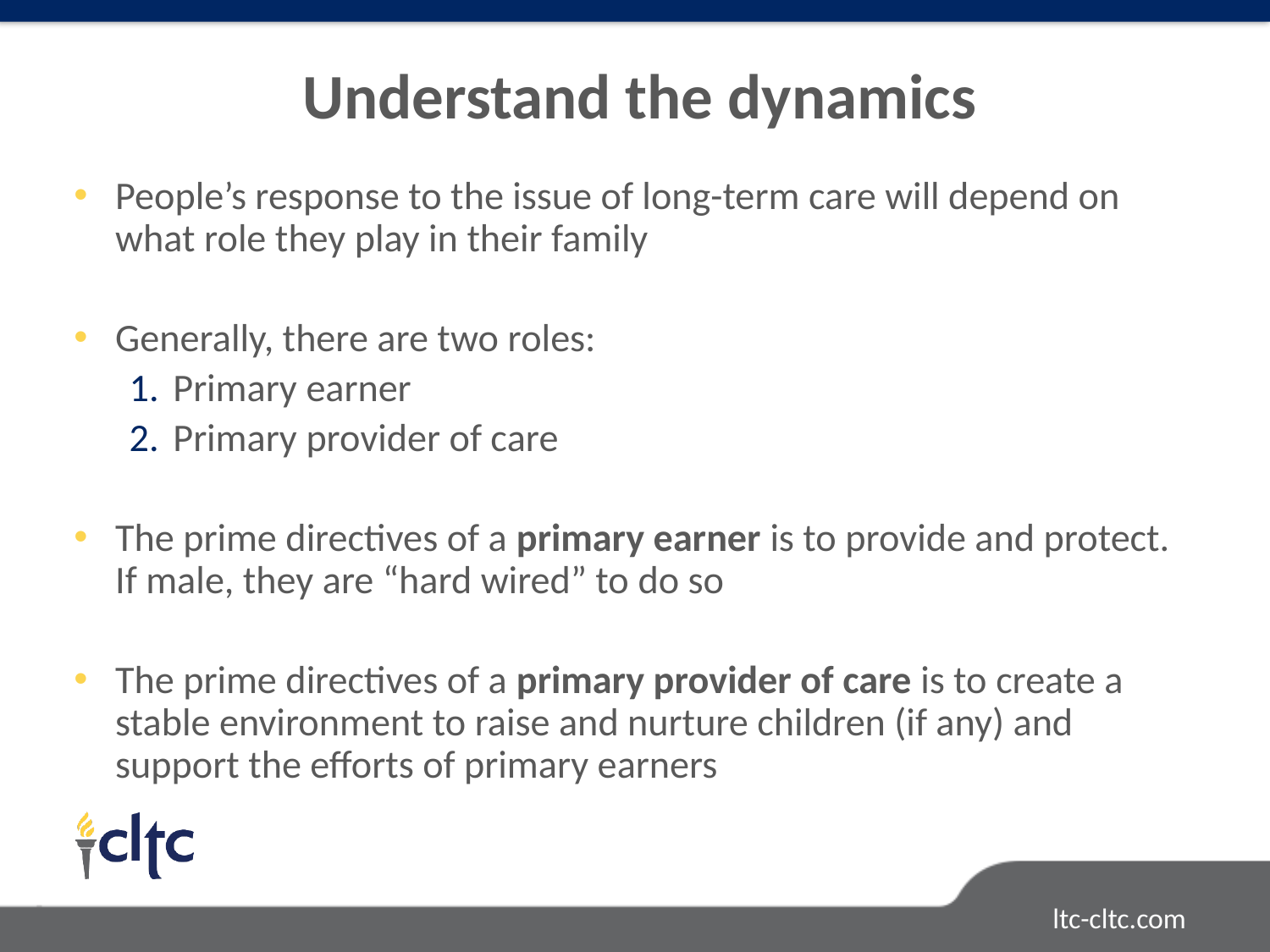

# Understand the dynamics
People’s response to the issue of long-term care will depend on what role they play in their family

Generally, there are two roles:
Primary earner
Primary provider of care

The prime directives of a primary earner is to provide and protect. If male, they are “hard wired” to do so

The prime directives of a primary provider of care is to create a stable environment to raise and nurture children (if any) and support the efforts of primary earners